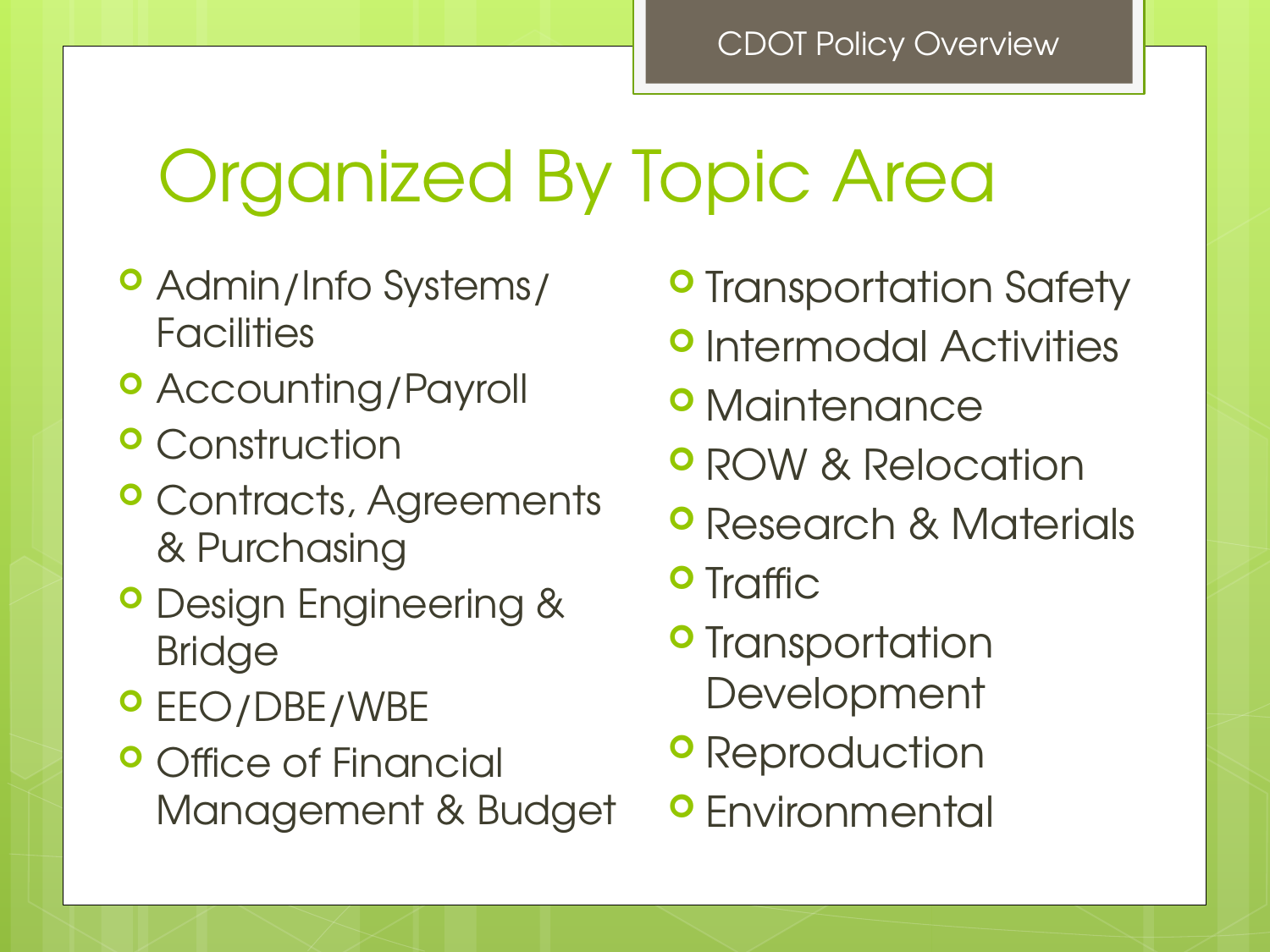

CDOT Policy Overview
# Organized By Topic Area
Admin/Info Systems/ Facilities
Accounting/Payroll
Construction
Contracts, Agreements & Purchasing
Design Engineering & Bridge
EEO/DBE/WBE
Office of Financial Management & Budget
Transportation Safety
Intermodal Activities
Maintenance
ROW & Relocation
Research & Materials
Traffic
Transportation Development
Reproduction
Environmental